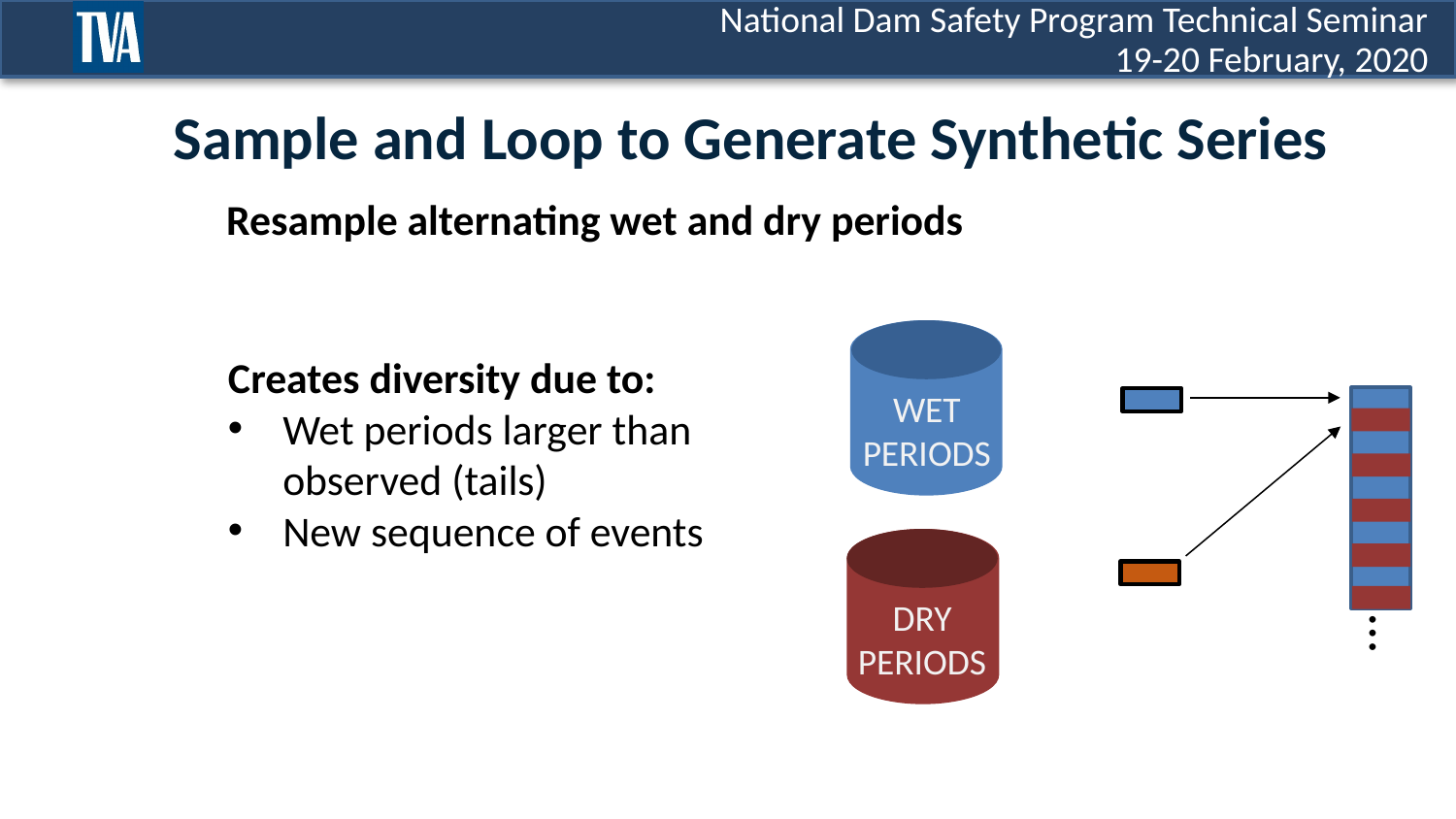

# Sample and Loop to Generate Synthetic Series
Resample alternating wet and dry periods

Creates diversity due to:
Wet periods larger than observed (tails)
New sequence of events
WET PERIODS

DRY PERIODS
…